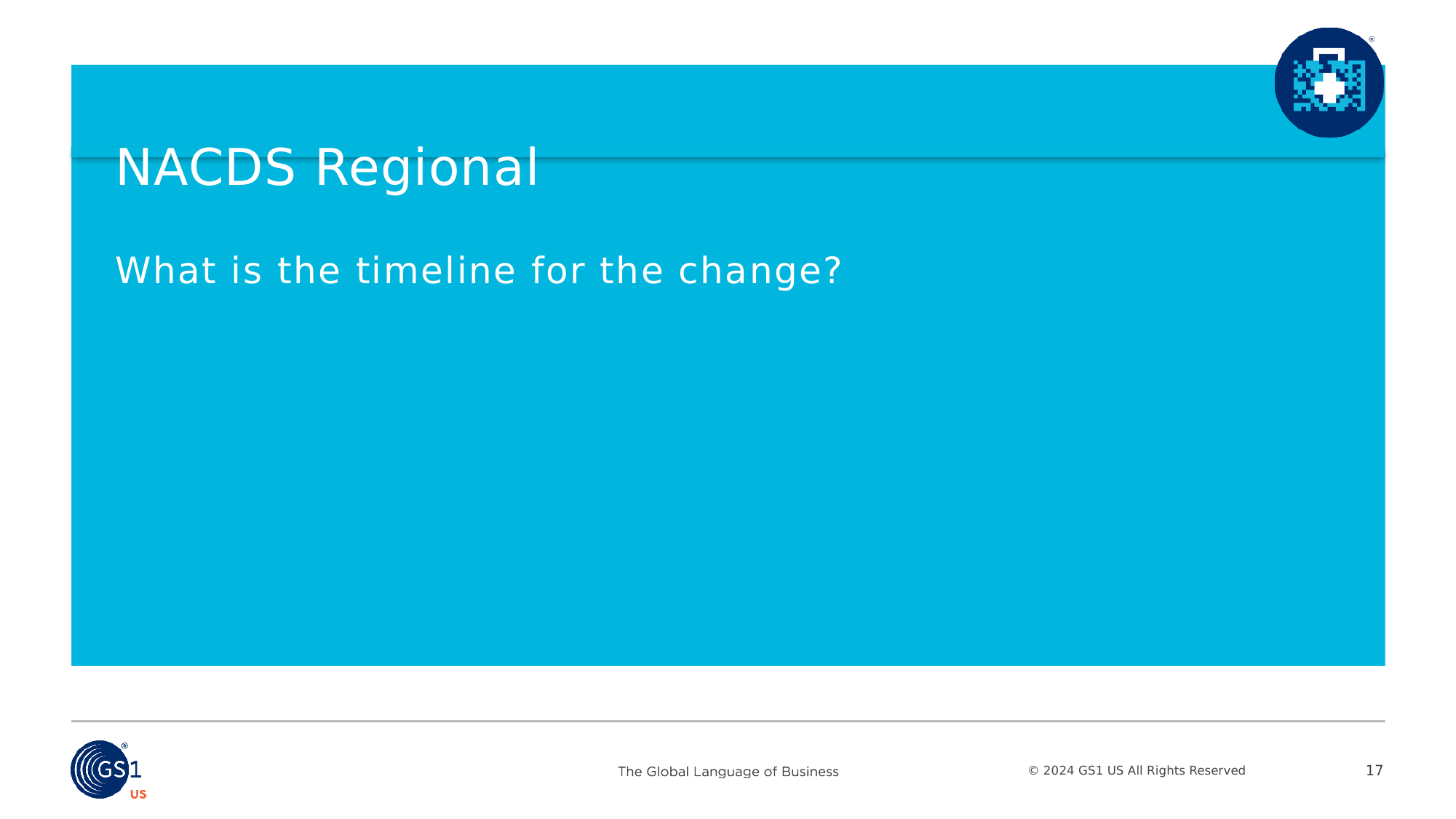

# NACDS Regional
What is the timeline for the change?

17